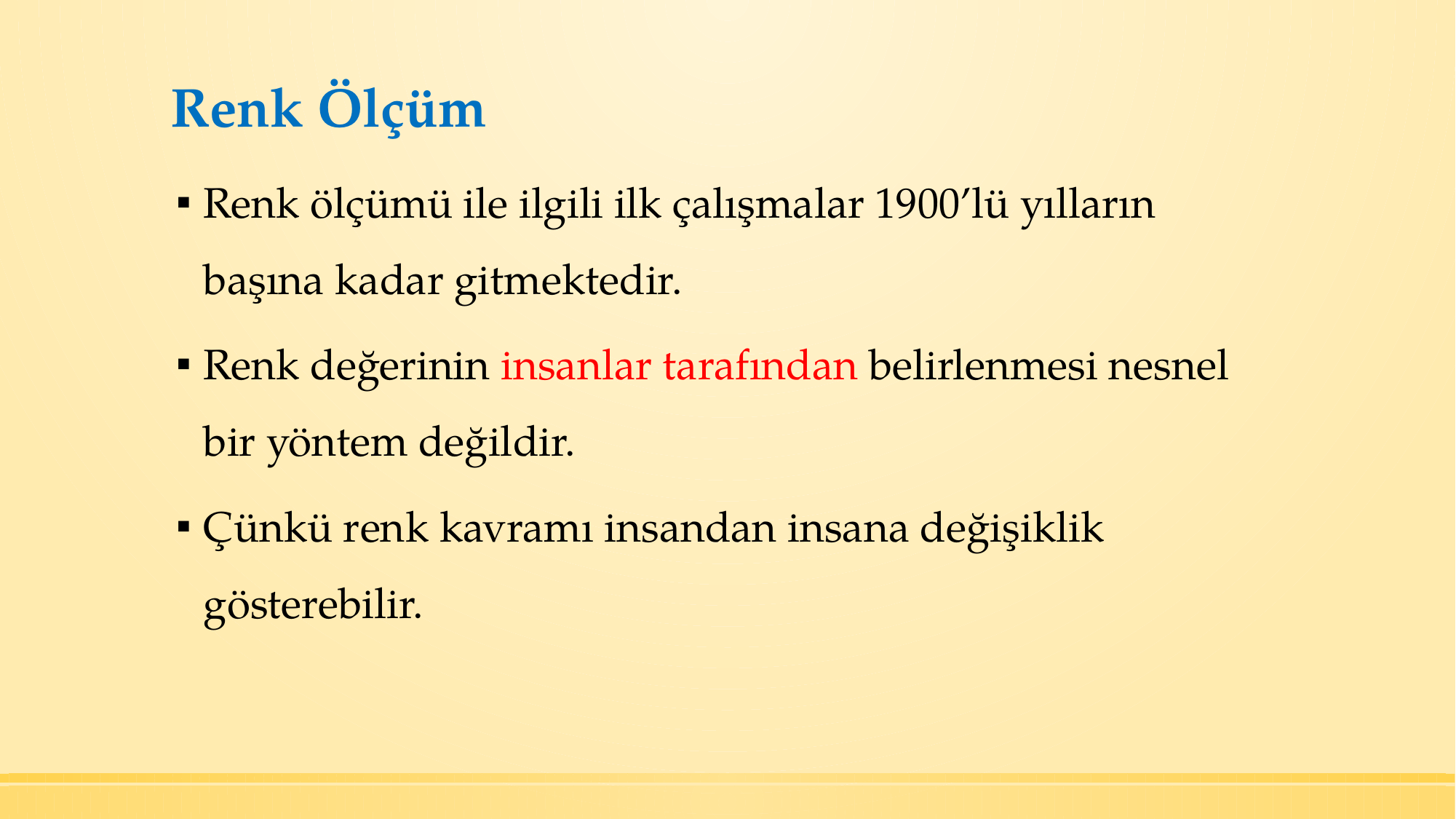

# Renk Ölçüm
Renk ölçümü ile ilgili ilk çalışmalar 1900’lü yılların başına kadar gitmektedir.
Renk değerinin insanlar tarafından belirlenmesi nesnel bir yöntem değildir.
Çünkü renk kavramı insandan insana değişiklik gösterebilir.